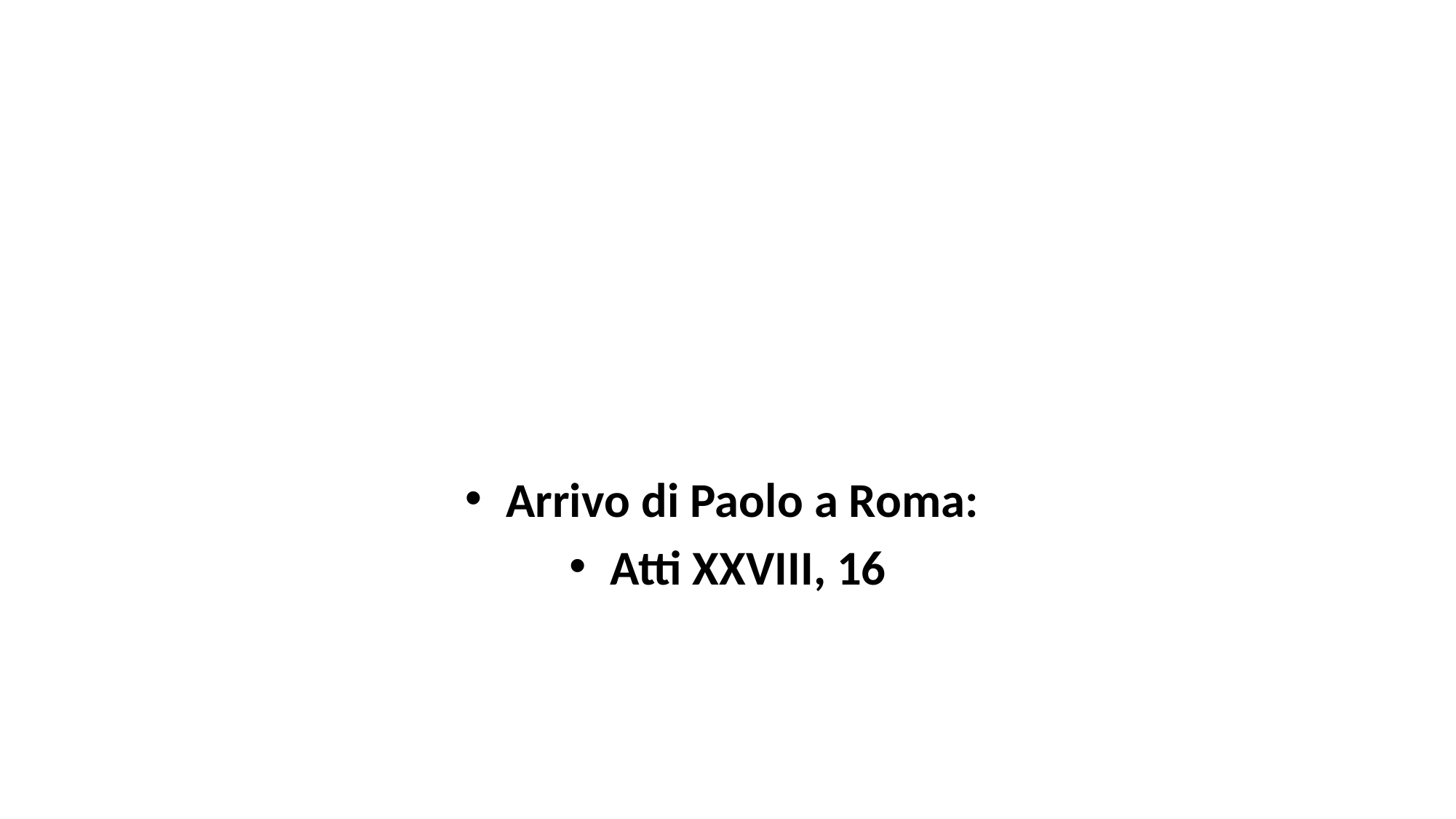

#

Arrivo di Paolo a Roma:
Atti XXVIII, 16